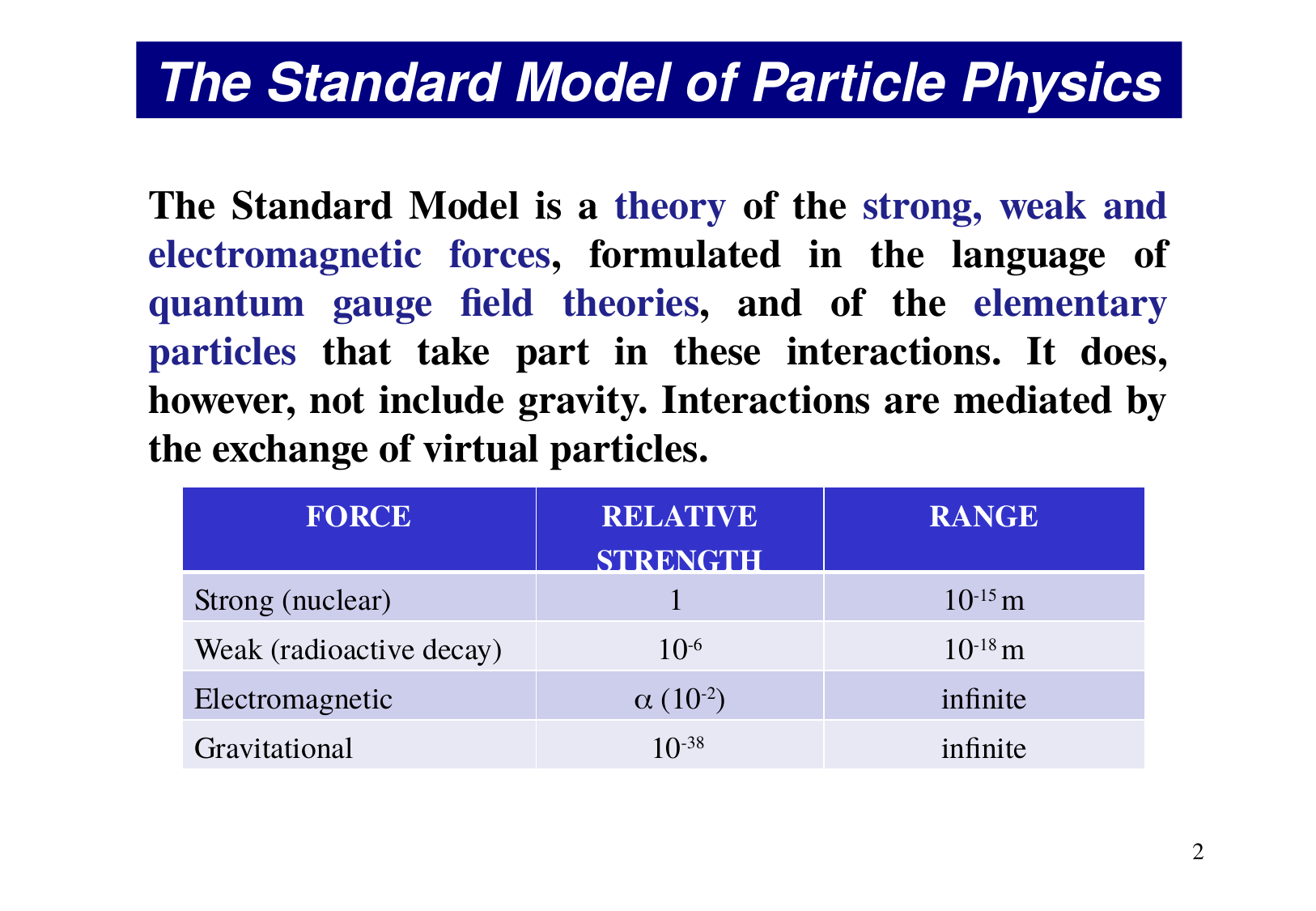

The Standard Model of Particle Physics
The Standard Model is a theory of the strong, weak and electromagnetic forces, formulated in the language of quantum gauge field theories, and of the elementary particles that take part in these interactions. It does, however, not include gravity. Interactions are mediated by the exchange of virtual particles.

| FORCE | RELATIVE STRENGTH | RANGE |
| --- | --- | --- |
| Strong (nuclear) | 1 | 10-15 m |
| Weak (radioactive decay) | 10-6 | 10-18 m |
| Electromagnetic | α (10-2) | infinite |
| Gravitational | 10-38 | infinite |
2